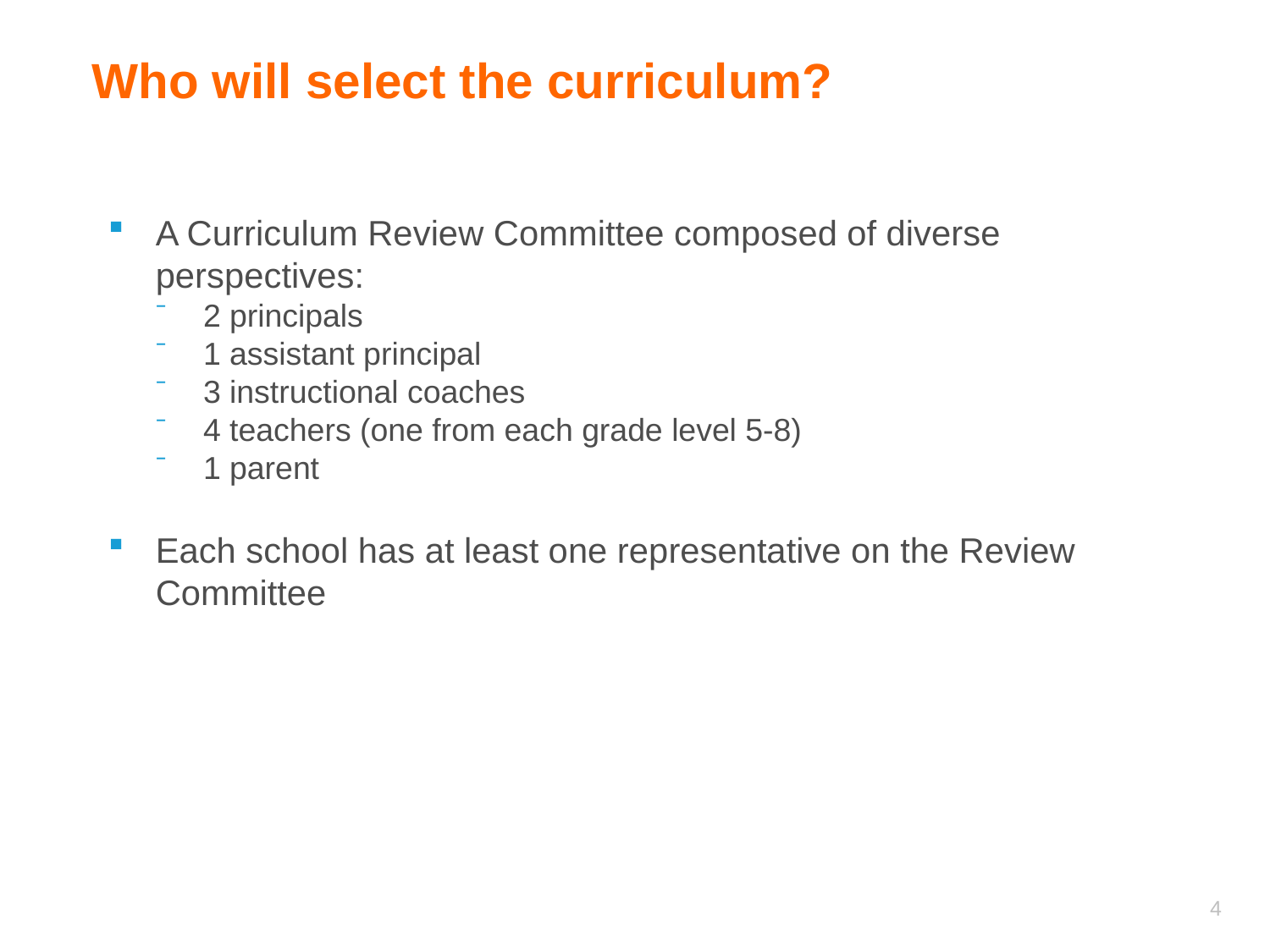

# Who will select the curriculum?
A Curriculum Review Committee composed of diverse perspectives:
2 principals
1 assistant principal
3 instructional coaches
4 teachers (one from each grade level 5-8)
1 parent

Each school has at least one representative on the Review Committee